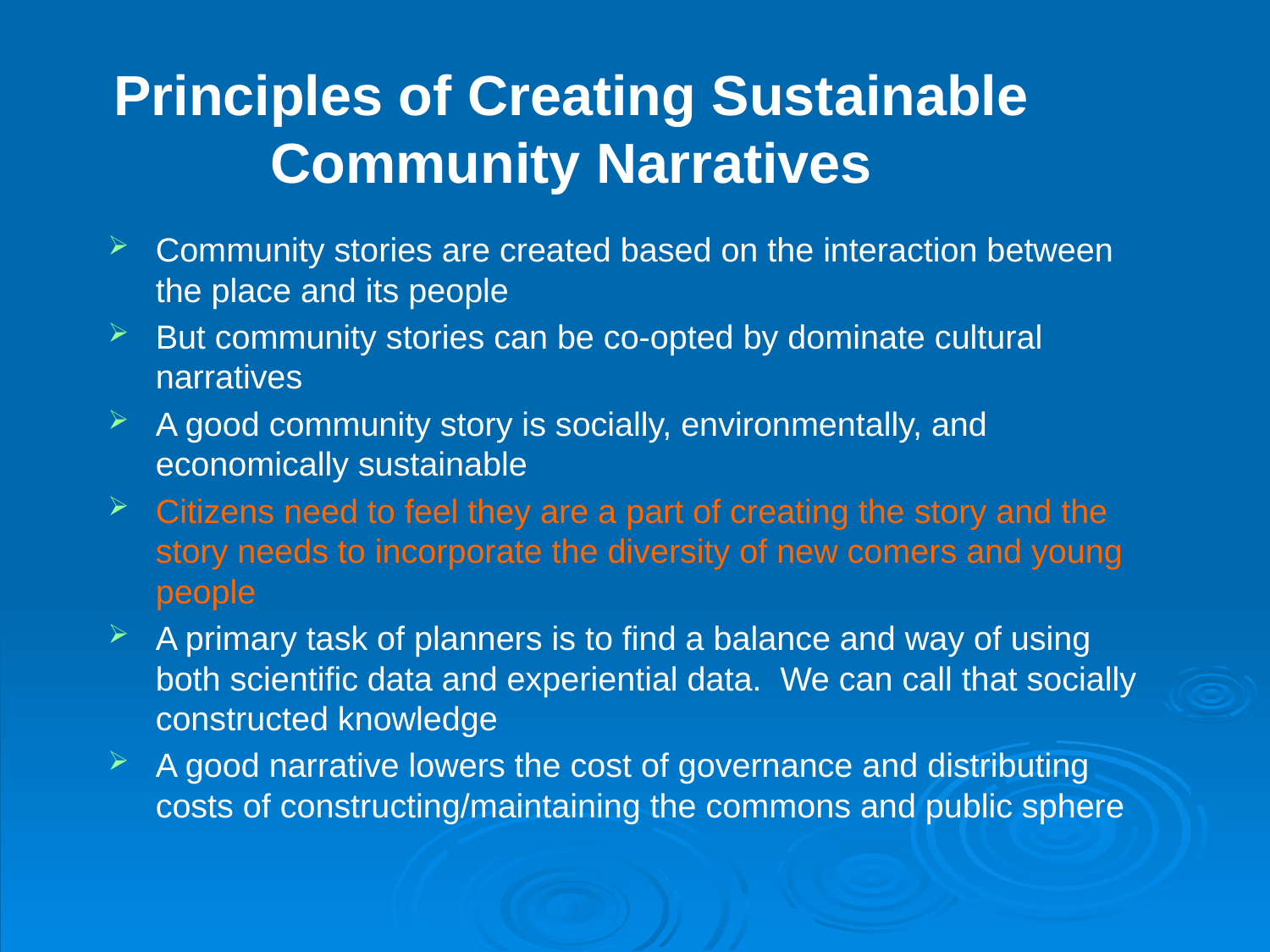

# Principles of Creating Sustainable Community Narratives
Community stories are created based on the interaction between the place and its people
But community stories can be co-opted by dominate cultural narratives
A good community story is socially, environmentally, and economically sustainable
Citizens need to feel they are a part of creating the story and the story needs to incorporate the diversity of new comers and young people
A primary task of planners is to find a balance and way of using both scientific data and experiential data.  We can call that socially constructed knowledge
A good narrative lowers the cost of governance and distributing costs of constructing/maintaining the commons and public sphere